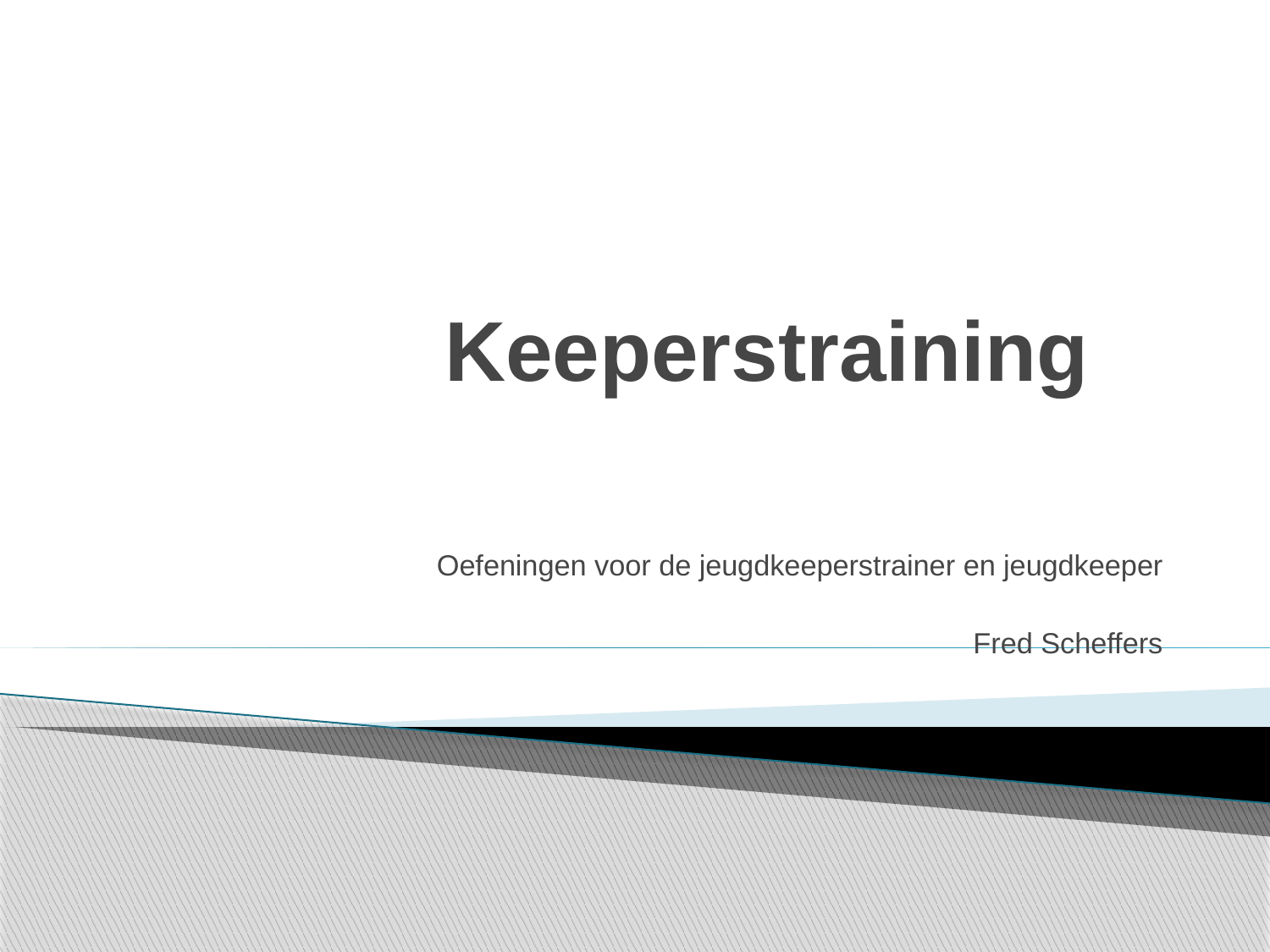

# Keeperstraining

Oefeningen voor de jeugdkeeperstrainer en jeugdkeeper

Fred Scheffers